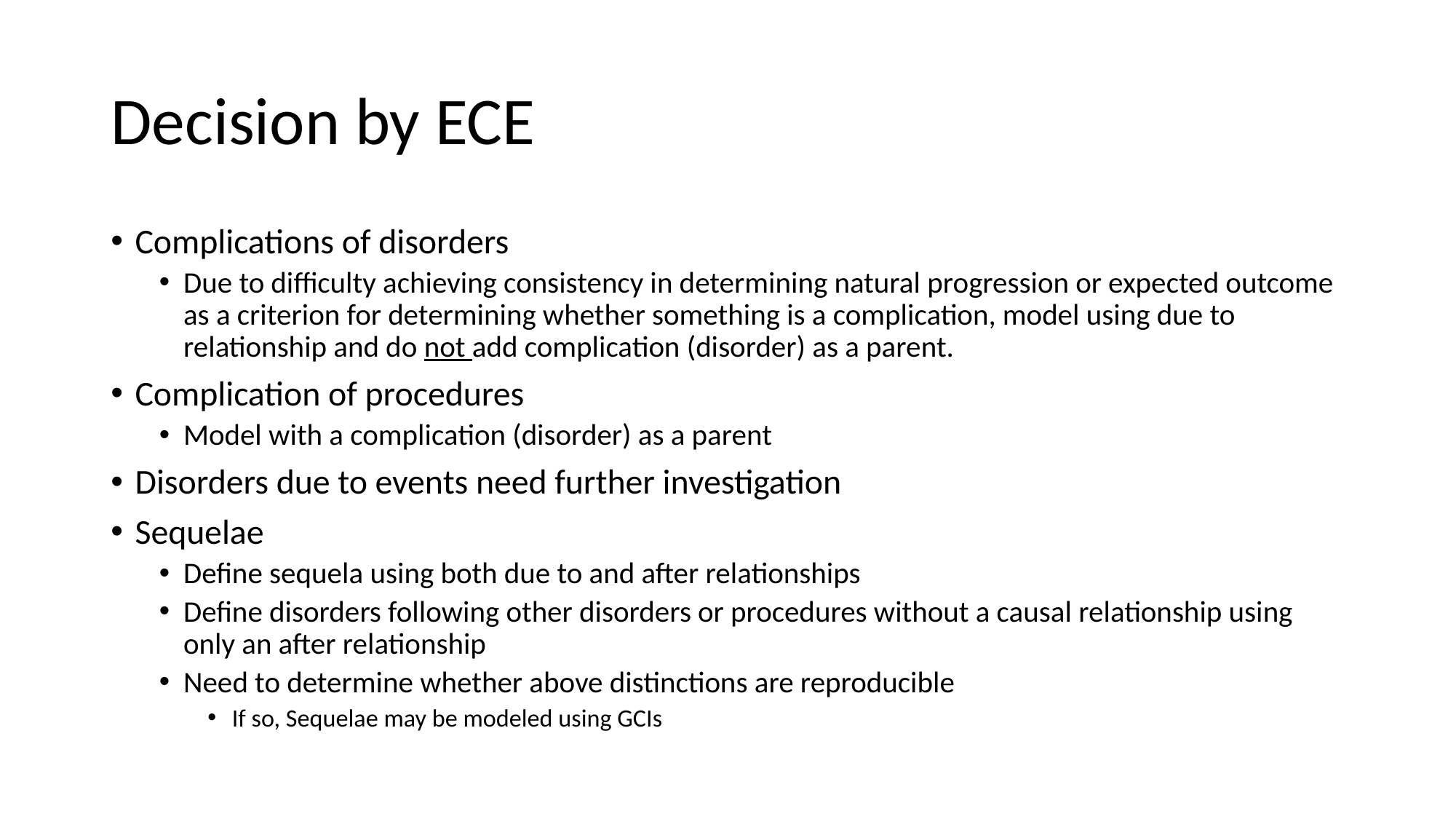

# Decision by ECE
Complications of disorders
Due to difficulty achieving consistency in determining natural progression or expected outcome as a criterion for determining whether something is a complication, model using due to relationship and do not add complication (disorder) as a parent.
Complication of procedures
Model with a complication (disorder) as a parent
Disorders due to events need further investigation
Sequelae
Define sequela using both due to and after relationships
Define disorders following other disorders or procedures without a causal relationship using only an after relationship
Need to determine whether above distinctions are reproducible
If so, Sequelae may be modeled using GCIs